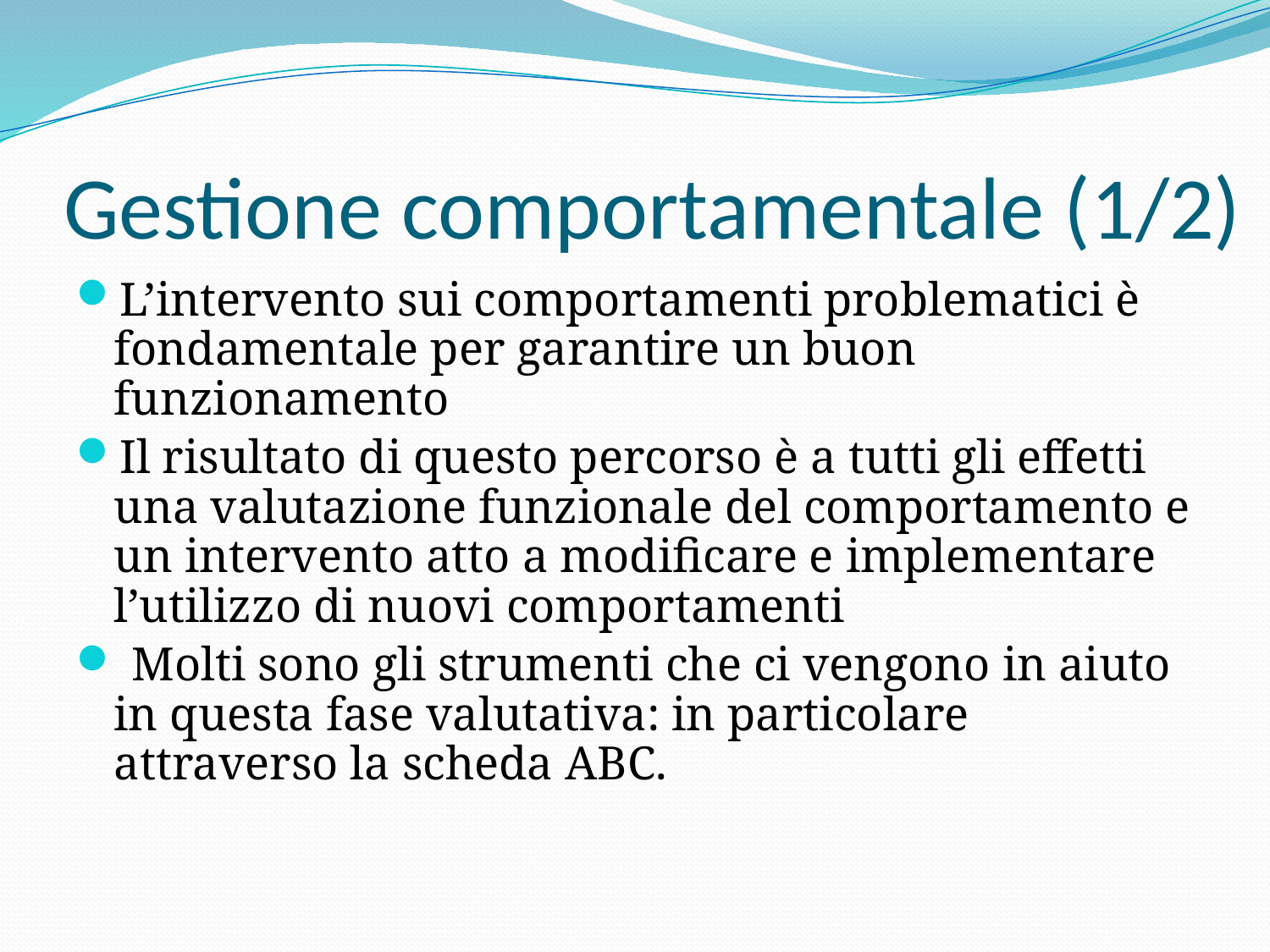

# Gestione comportamentale (1/2)
L’intervento sui comportamenti problematici è fondamentale per garantire un buon funzionamento
Il risultato di questo percorso è a tutti gli effetti una valutazione funzionale del comportamento e un intervento atto a modificare e implementare l’utilizzo di nuovi comportamenti
 Molti sono gli strumenti che ci vengono in aiuto in questa fase valutativa: in particolare attraverso la scheda ABC.